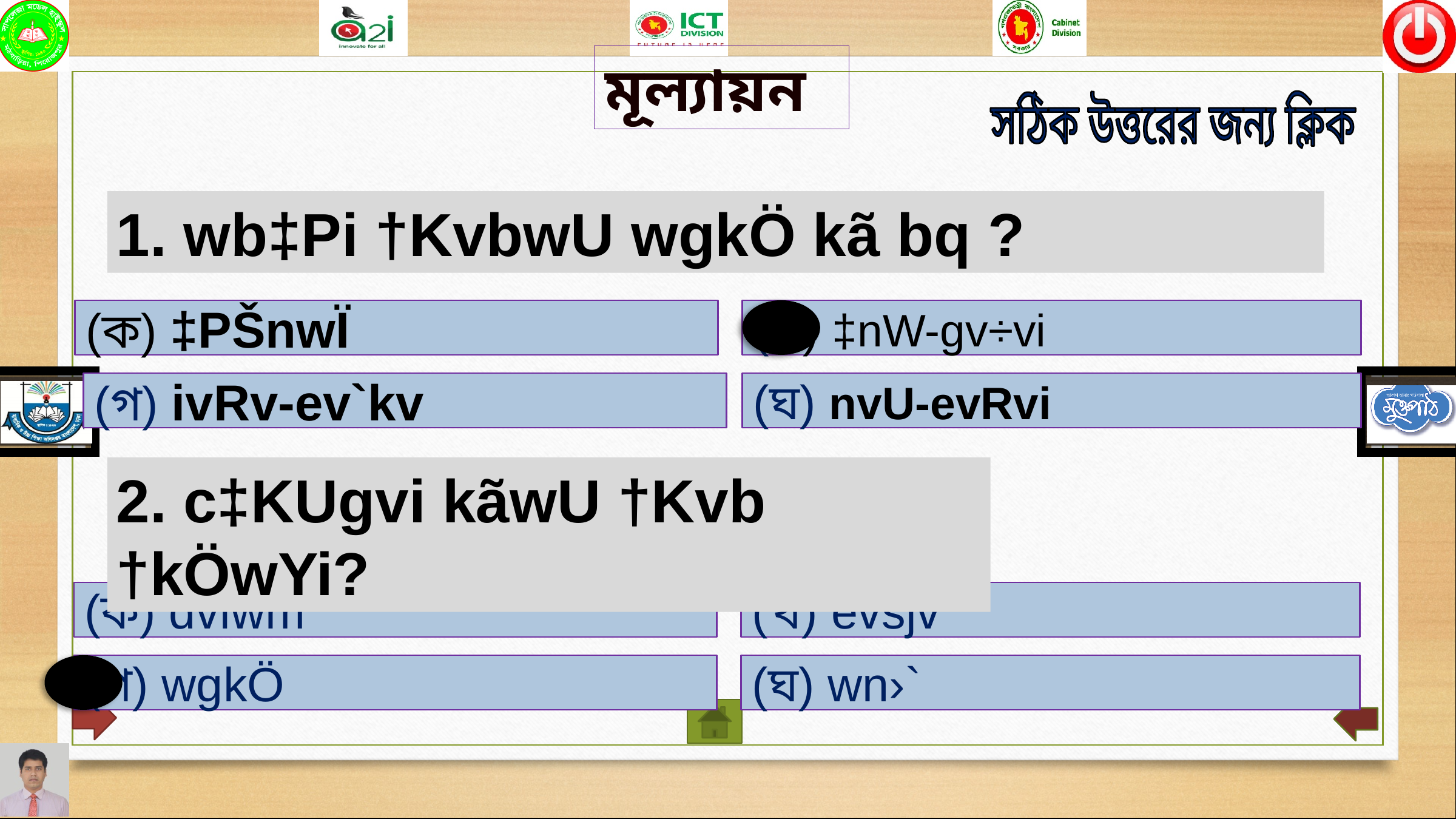

মূল্যায়ন
সঠিক উত্তরের জন্য ক্লিক
1. wb‡Pi †KvbwU wgkÖ kã bq ?
(ক) ‡PŠnwÏ
(খ) ‡nW-gv÷vi

(গ) ivRv-ev`kv
(ঘ) nvU-evRvi
2. c‡KUgvi kãwU †Kvb †kÖwYi?
(ক) dviwm
(খ) evsjv

(গ) wgkÖ
(ঘ) wn›`